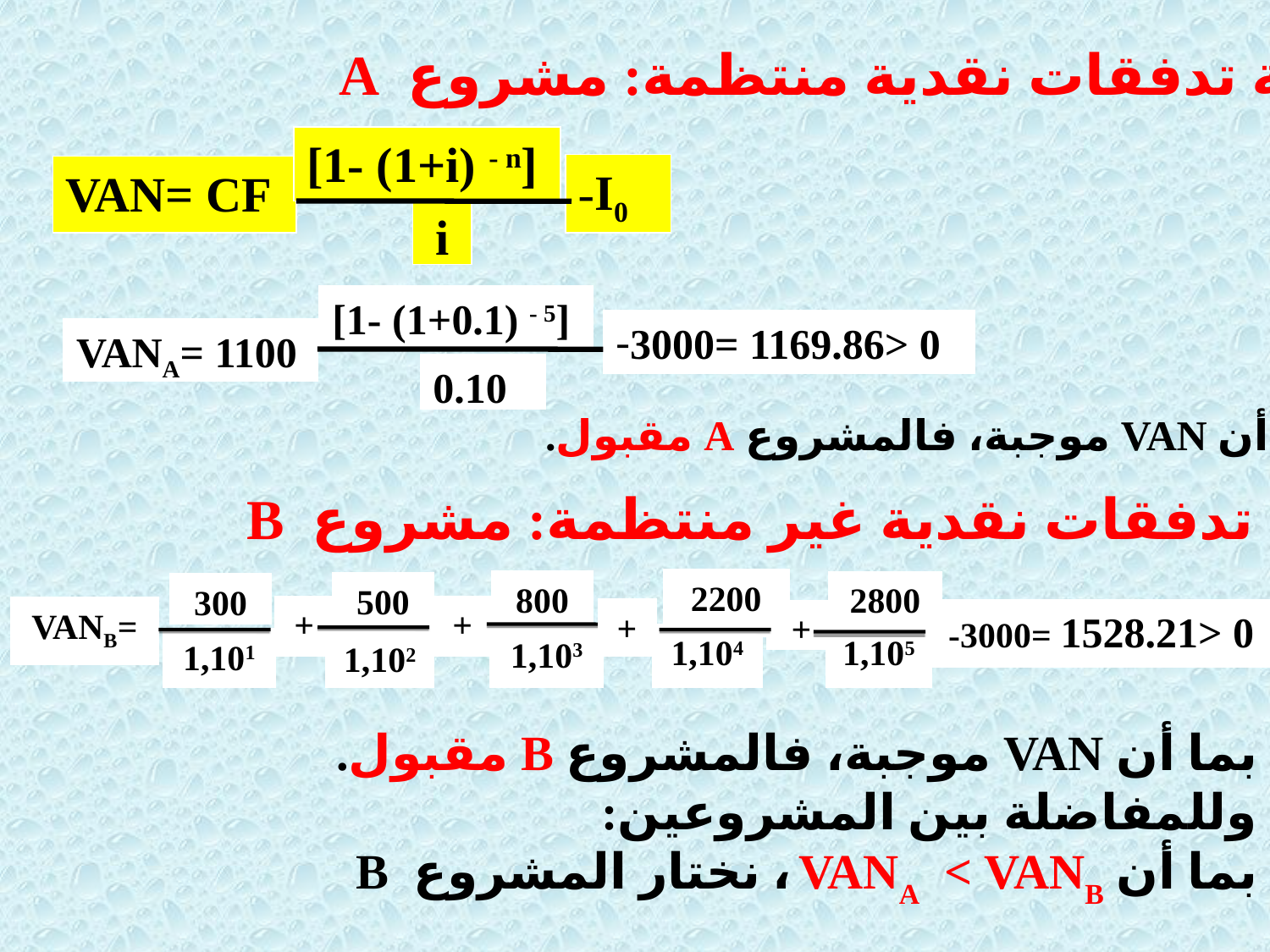

حالة تدفقات نقدية منتظمة: مشروع  A
[1- (1+i) - n]
I0
VAN= CF
i
[1- (1+0.1) - 5]
3000= 1169.86> 0

VANA= 1100
0.10
بما أن VAN موجبة، فالمشروع A مقبول.
حالة تدفقات نقدية غير منتظمة: مشروع  B
2200
800
2800
500
300
+
+
VANB=

-3000= 1528.21> 0
+

1,104
1,105
1,103

1,101

1,102

+
بما أن VAN موجبة، فالمشروع B مقبول.
وللمفاضلة بين المشروعين:
بما أن VANA  < VANB ، نختار المشروع  B